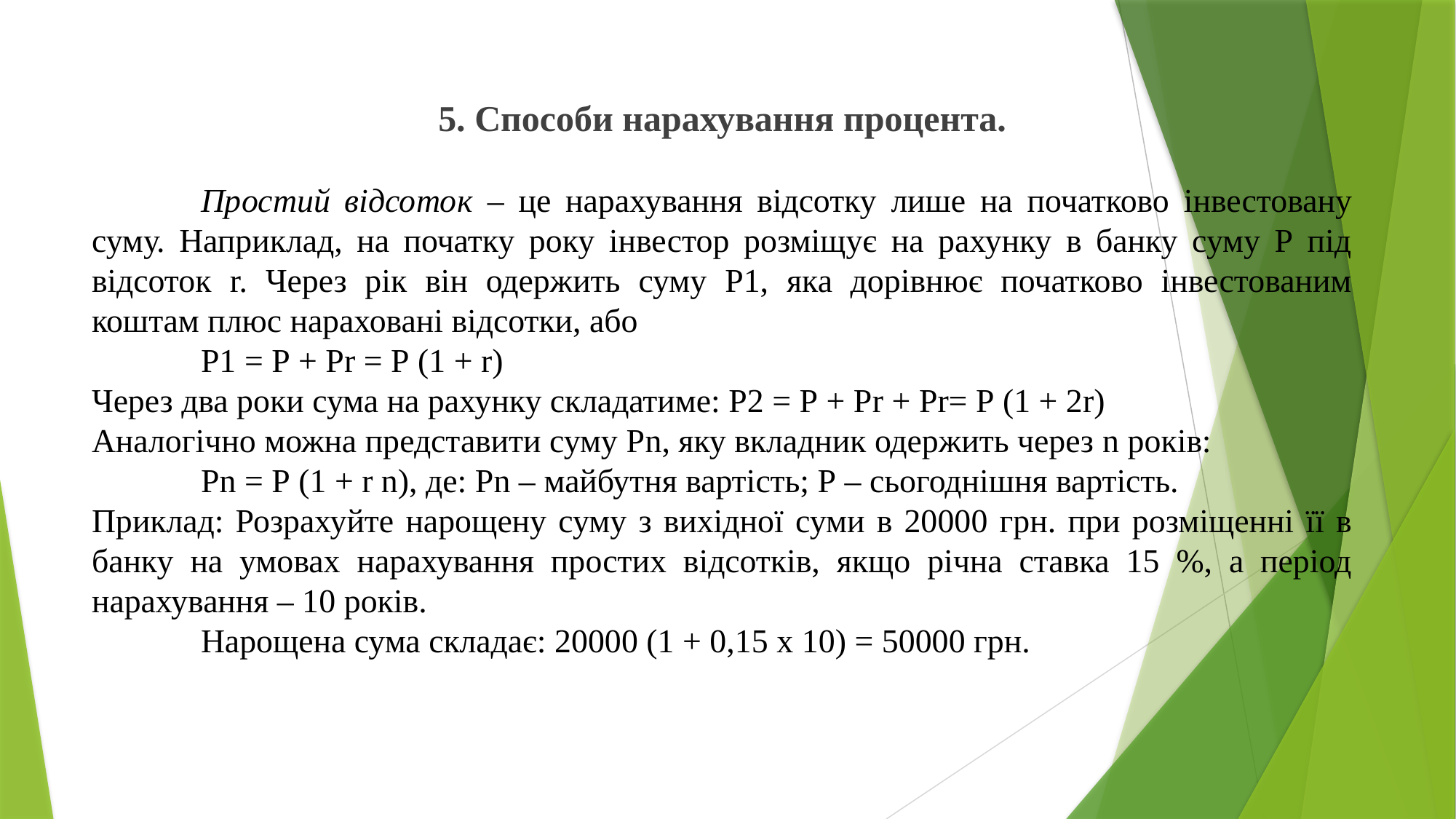

5. Способи нарахування процента.

	Простий відсоток – це нарахування відсотку лише на початково інвестовану суму. Наприклад, на початку року інвестор розміщує на рахунку в банку суму Р під відсоток r. Через рік він одержить суму Р1, яка дорівнює початково інвестованим коштам плюс нараховані відсотки, або
	Р1 = Р + Рr = Р (1 + r)
Через два роки сума на рахунку складатиме: Р2 = Р + Рr + Рr= Р (1 + 2r)
Аналогічно можна представити суму Рn, яку вкладник одержить через n років:
	Рn = Р (1 + r n), де: Рn – майбутня вартість; Р – сьогоднішня вартість.
Приклад: Розрахуйте нарощену суму з вихідної суми в 20000 грн. при розміщенні її в банку на умовах нарахування простих відсотків, якщо річна ставка 15 %, а період нарахування – 10 років.
	Нарощена сума складає: 20000 (1 + 0,15 х 10) = 50000 грн.